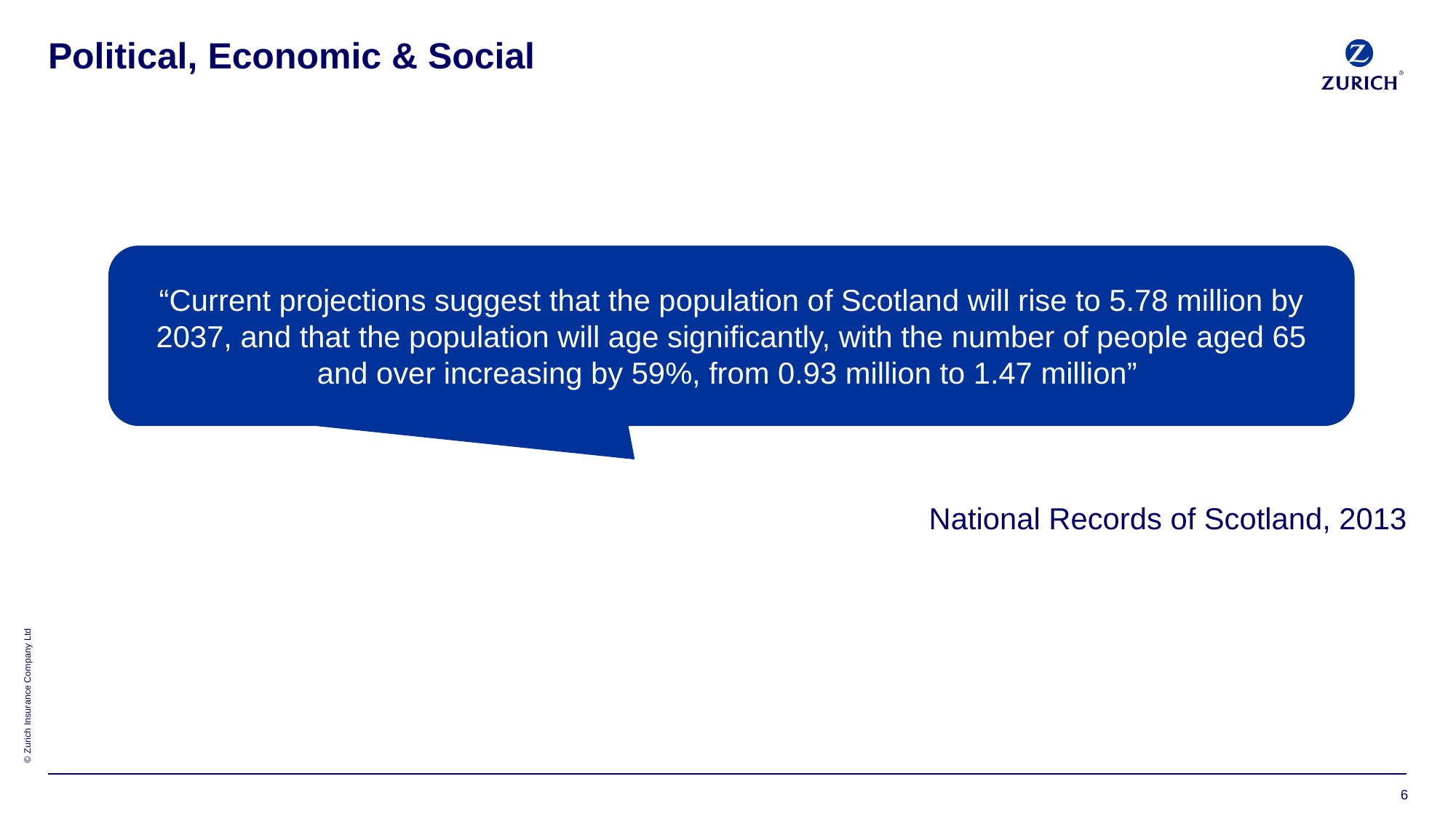

# Political, Economic & Social

National Records of Scotland, 2013
“Current projections suggest that the population of Scotland will rise to 5.78 million by 2037, and that the population will age significantly, with the number of people aged 65 and over increasing by 59%, from 0.93 million to 1.47 million”
6